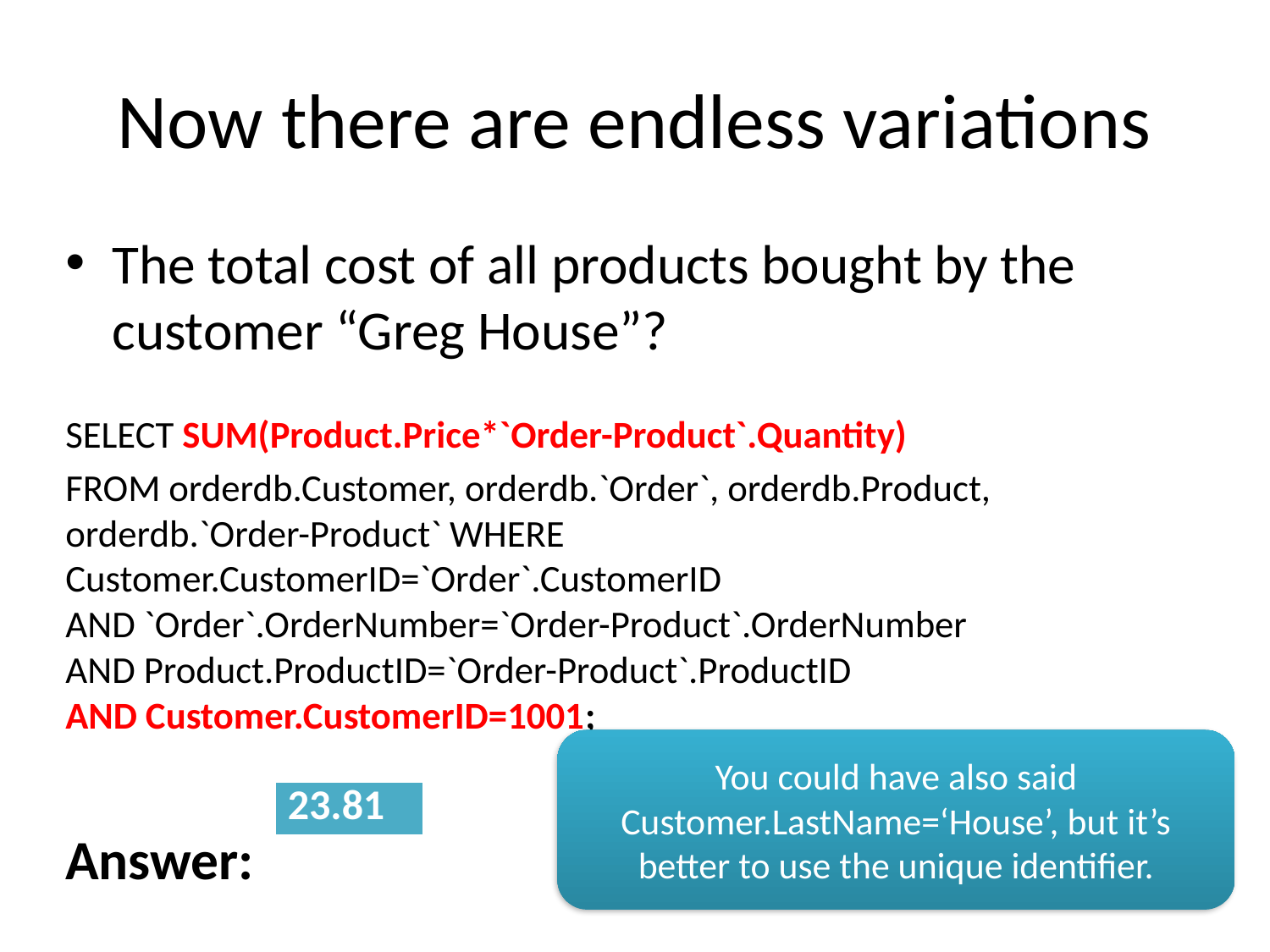

# Now there are endless variations
The total cost of all products bought by the customer “Greg House”?
SELECT SUM(Product.Price*`Order-Product`.Quantity)
FROM orderdb.Customer, orderdb.`Order`, orderdb.Product, orderdb.`Order-Product` WHERE
Customer.CustomerID=`Order`.CustomerID
AND `Order`.OrderNumber=`Order-Product`.OrderNumber
AND Product.ProductID=`Order-Product`.ProductID
AND Customer.CustomerID=1001;

Answer:
You could have also said Customer.LastName=‘House’, but it’s better to use the unique identifier.
| 23.81 |
| --- |